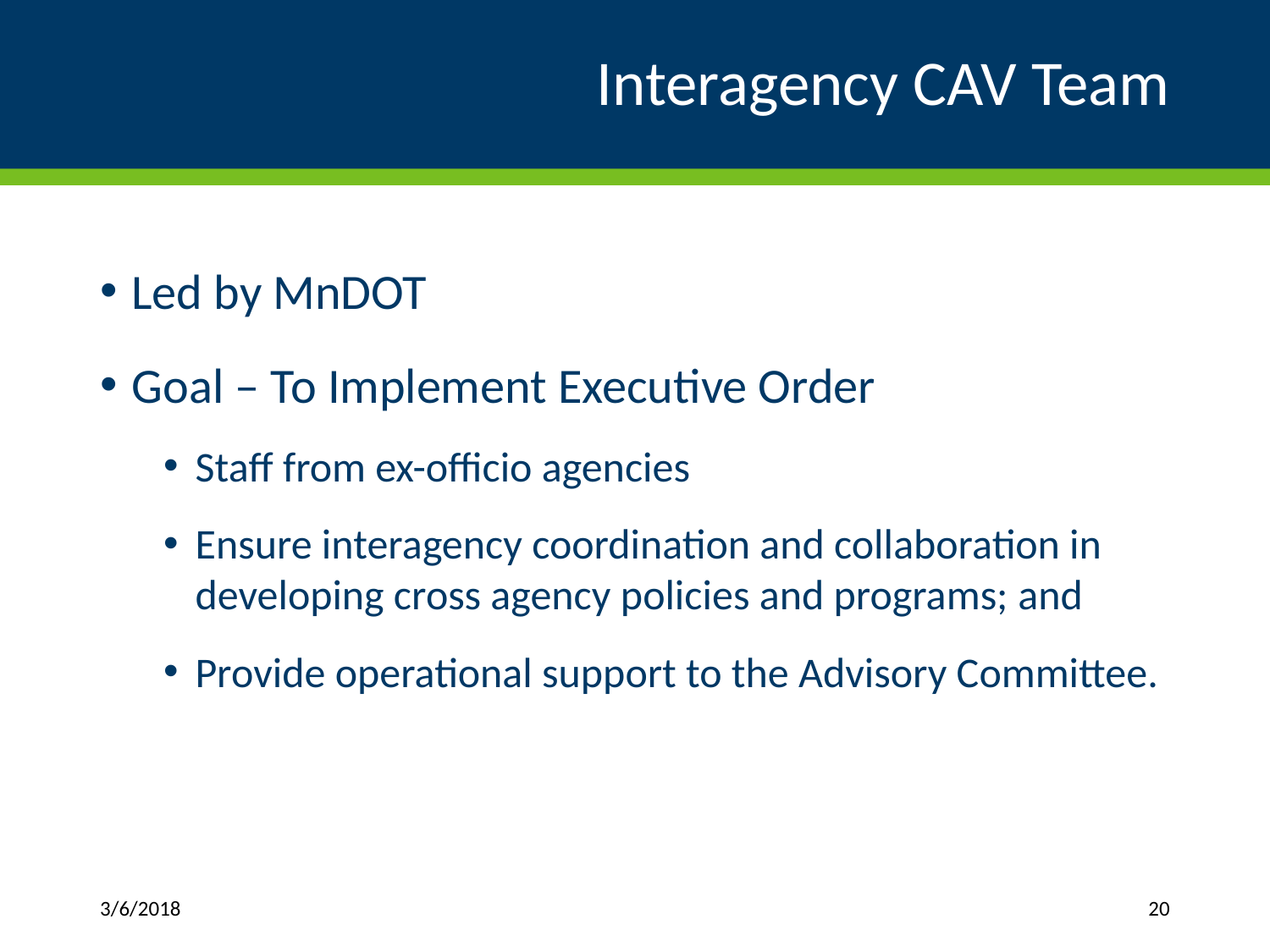

# Interagency CAV Team
Led by MnDOT
Goal – To Implement Executive Order
Staff from ex-officio agencies
Ensure interagency coordination and collaboration in developing cross agency policies and programs; and
Provide operational support to the Advisory Committee.

3/6/2018
20